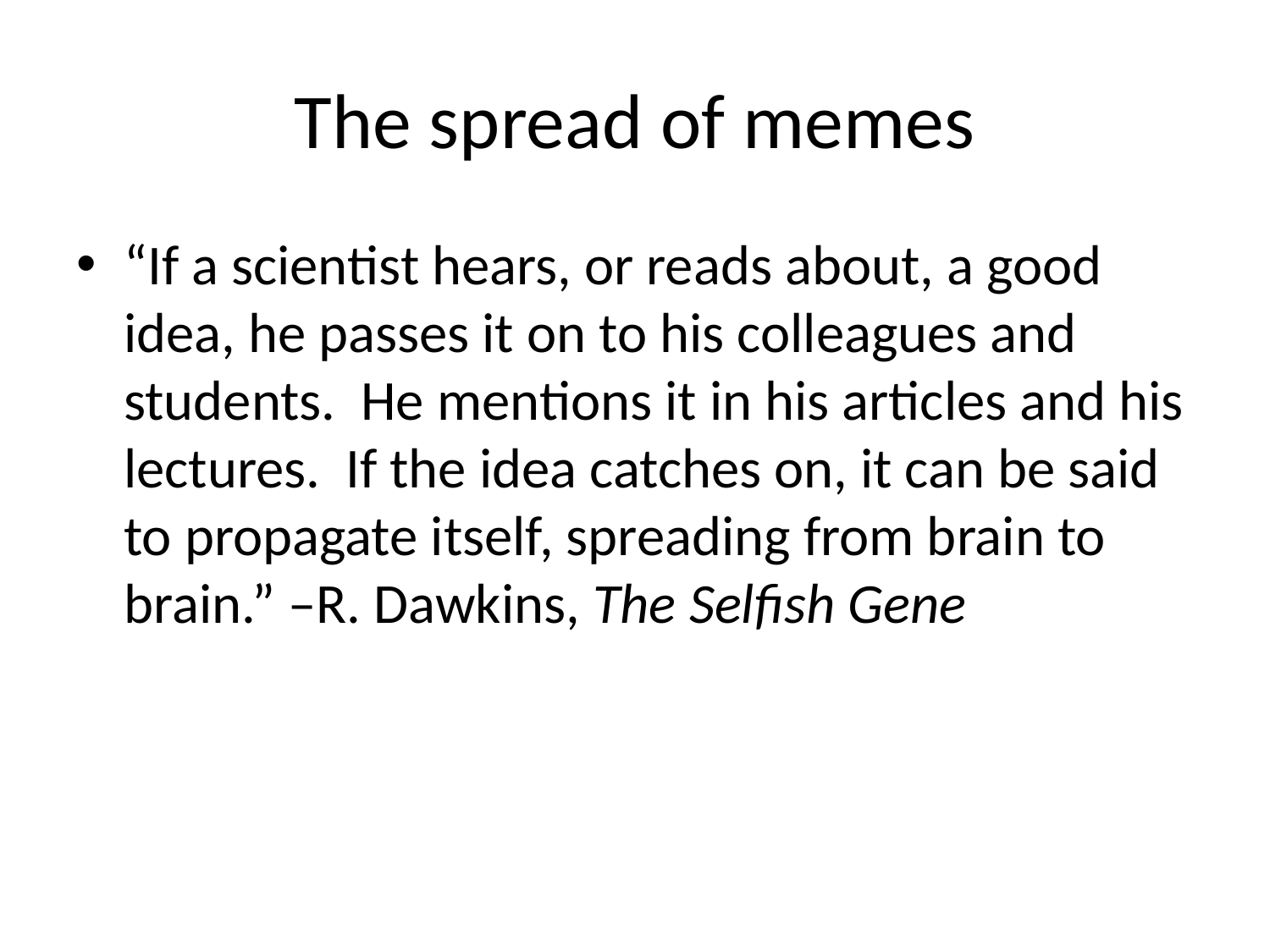

# The spread of memes
“If a scientist hears, or reads about, a good idea, he passes it on to his colleagues and students.  He mentions it in his articles and his lectures.  If the idea catches on, it can be said to propagate itself, spreading from brain to brain.” –R. Dawkins, The Selfish Gene